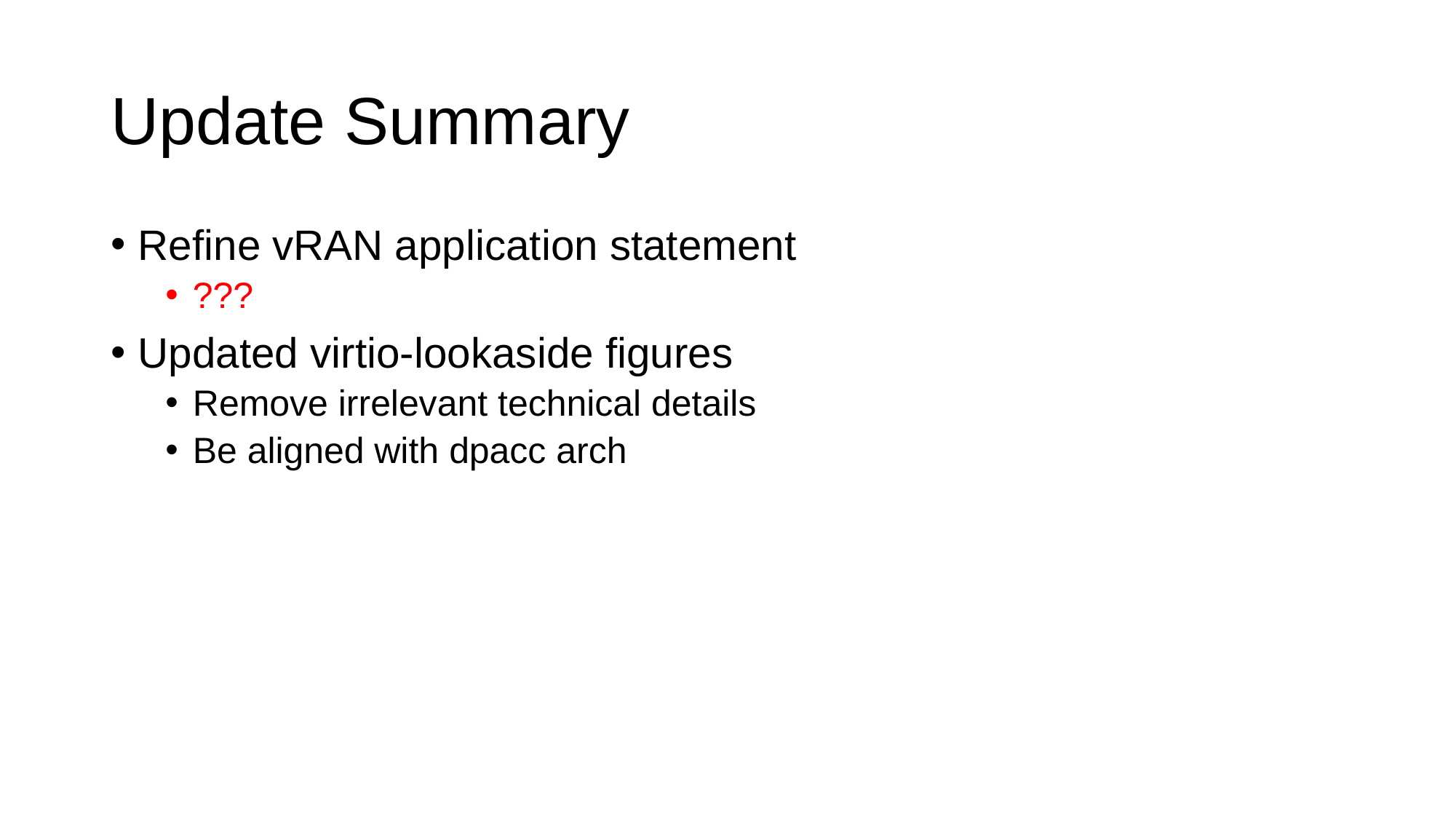

# Update Summary
Refine vRAN application statement
???
Updated virtio-lookaside figures
Remove irrelevant technical details
Be aligned with dpacc arch